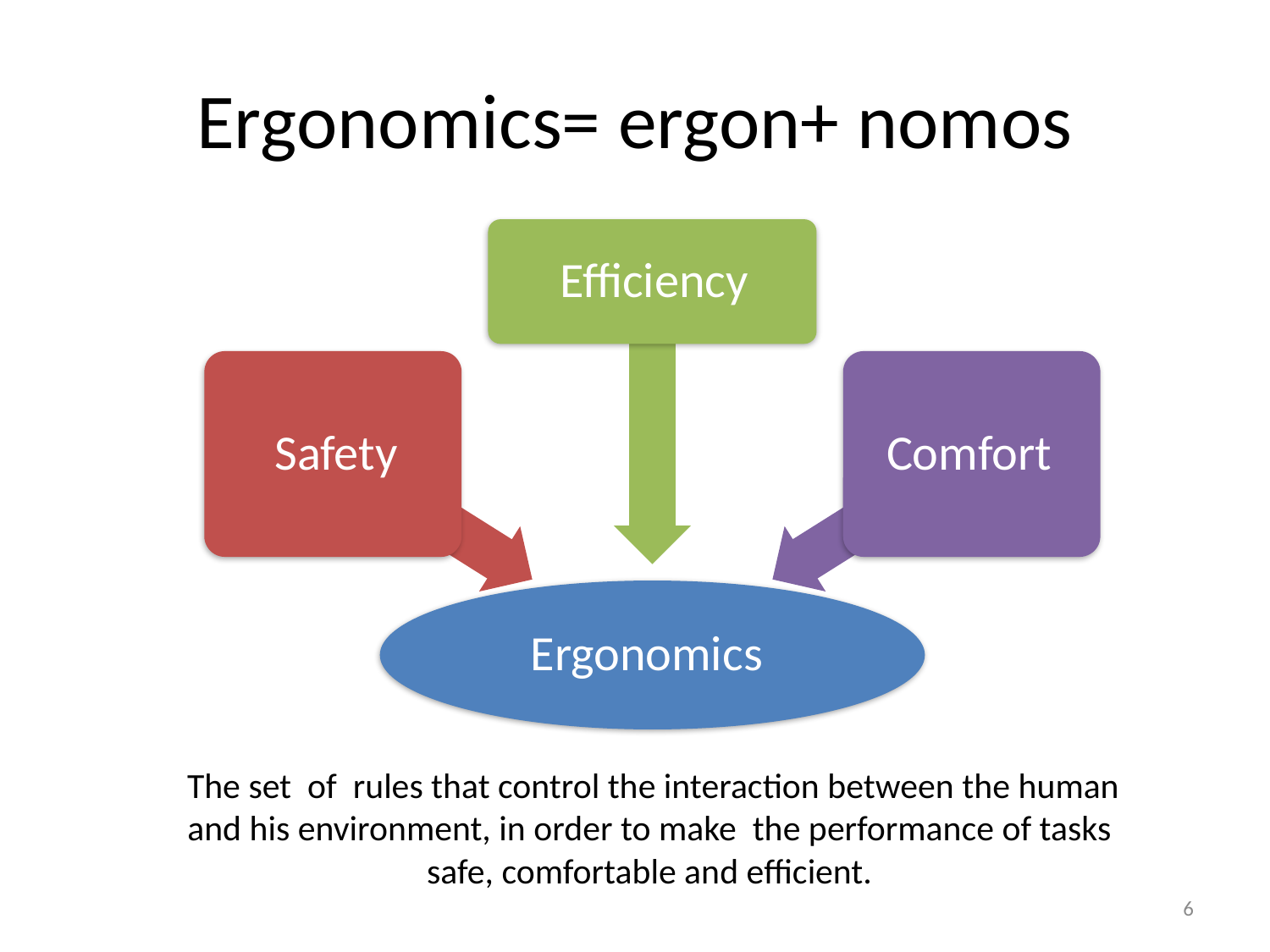

# Ergonomics= ergon+ nomos
Ergonomics
Safety
Efficiency
Comfort
The set  of  rules that control the interaction between the human and his environment, in order to make  the performance of tasks  safe, comfortable and efficient.
6